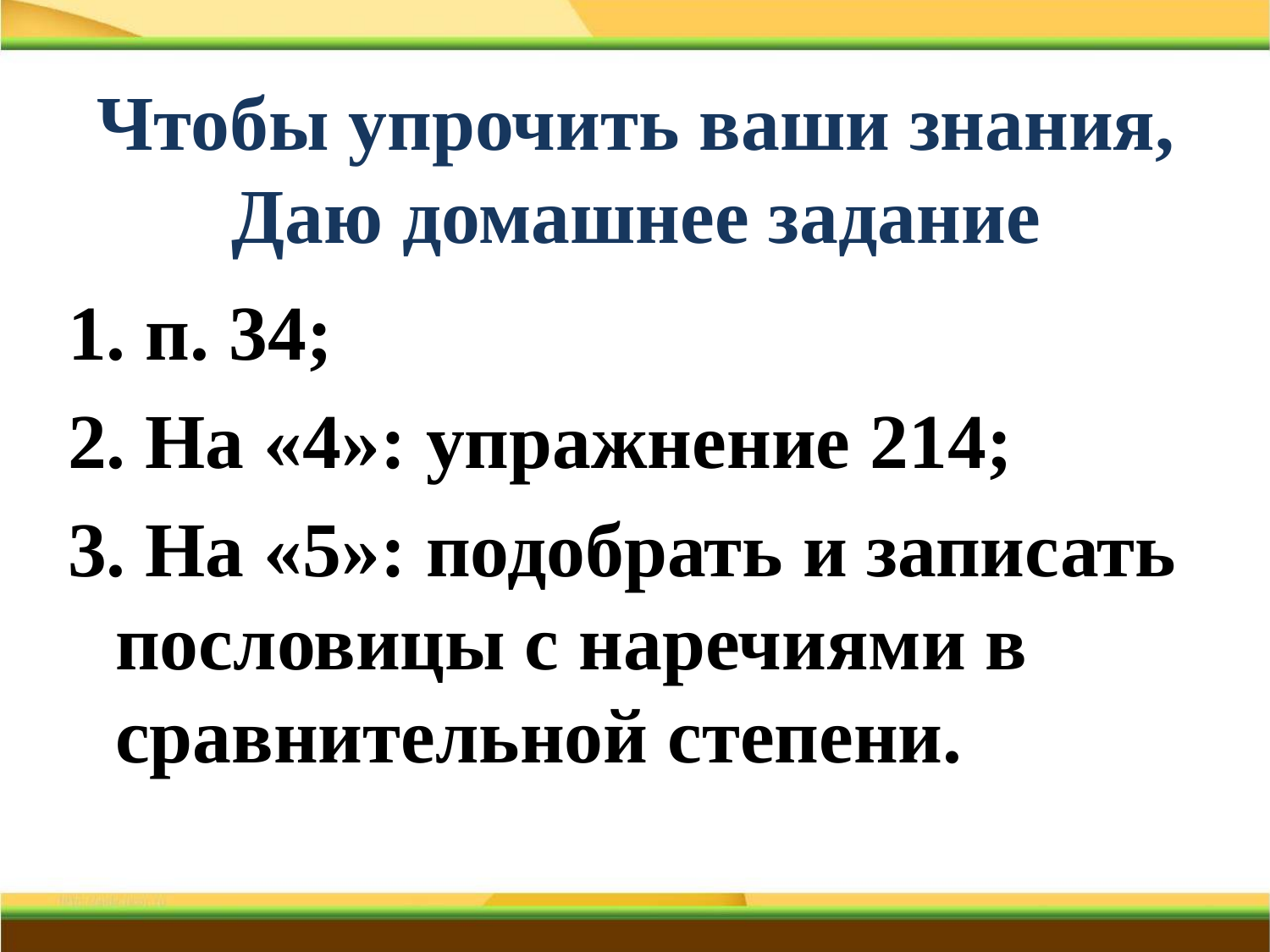

# Чтобы упрочить ваши знания, Даю домашнее задание
1. п. 34;
2. На «4»: упражнение 214;
3. На «5»: подобрать и записать пословицы с наречиями в сравнительной степени.